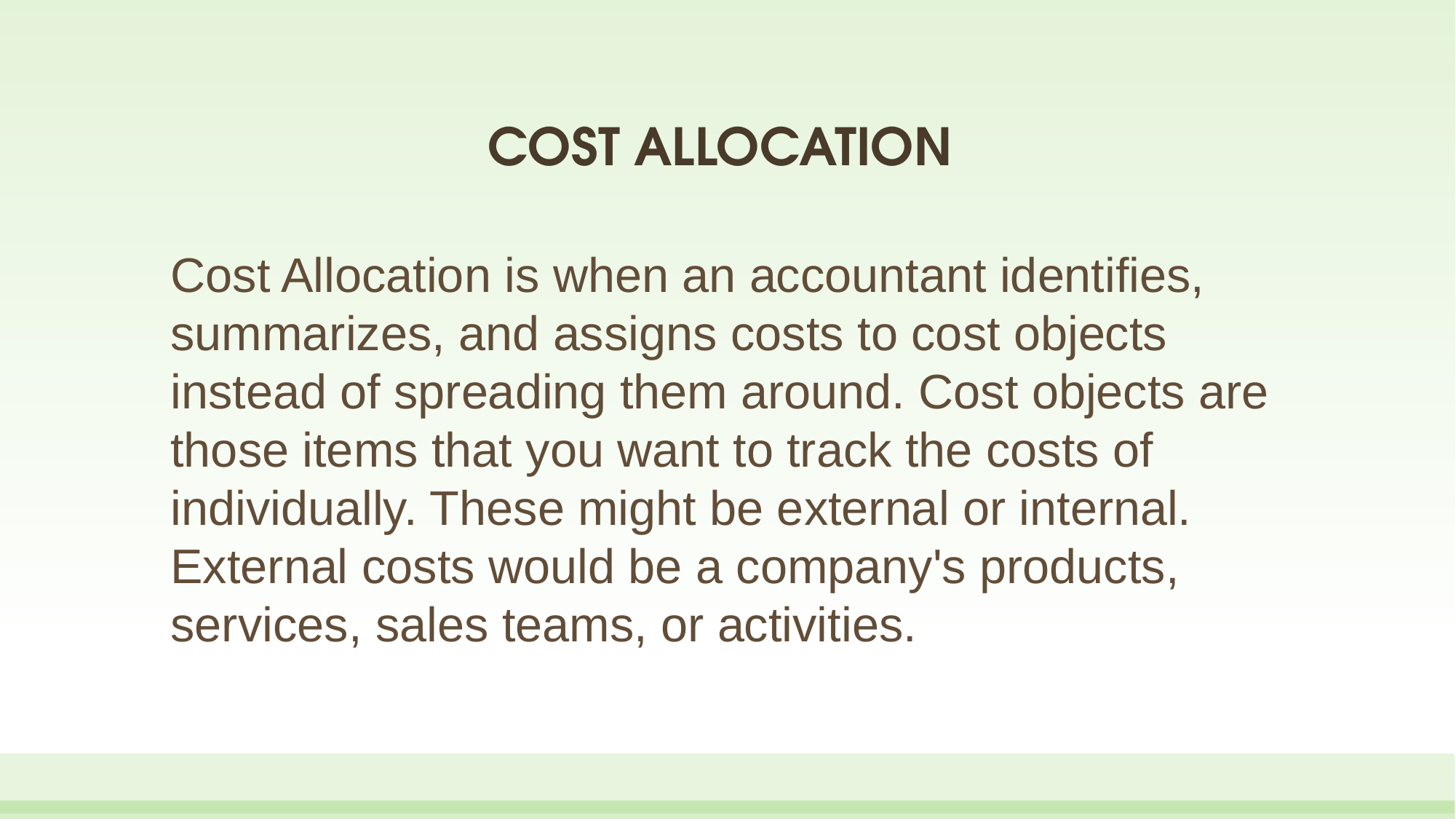

# COST ALLOCATION
Cost Allocation is when an accountant identifies, summarizes, and assigns costs to cost objects instead of spreading them around. Cost objects are those items that you want to track the costs of individually. These might be external or internal. External costs would be a company's products, services, sales teams, or activities.